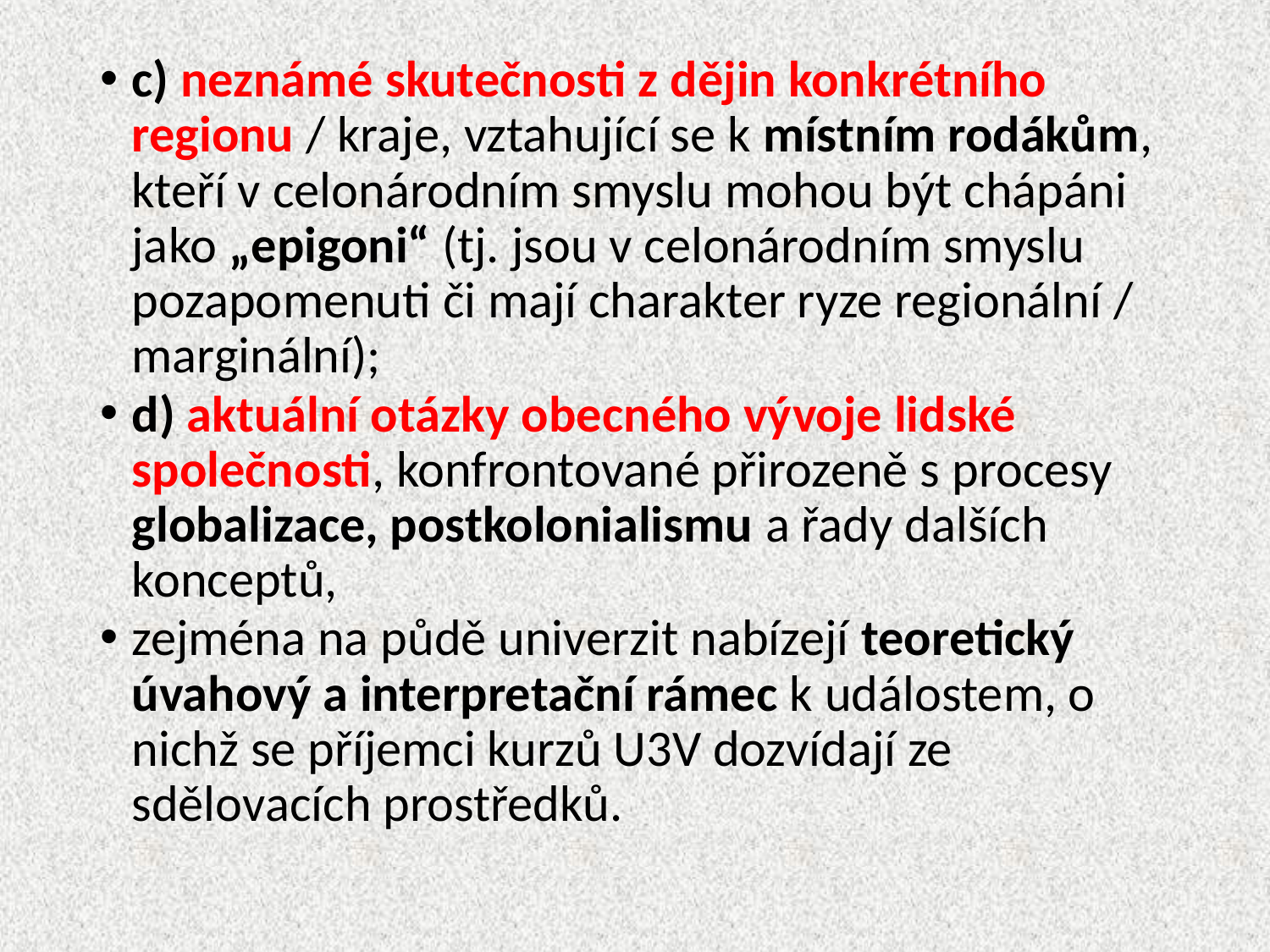

c) neznámé skutečnosti z dějin konkrétního regionu / kraje, vztahující se k místním rodákům, kteří v celonárodním smyslu mohou být chápáni jako „epigoni“ (tj. jsou v celonárodním smyslu pozapomenuti či mají charakter ryze regionální / marginální);
d) aktuální otázky obecného vývoje lidské společnosti, konfrontované přirozeně s procesy globalizace, postkolonialismu a řady dalších konceptů,
zejména na půdě univerzit nabízejí teoretický úvahový a interpretační rámec k událostem, o nichž se příjemci kurzů U3V dozvídají ze sdělovacích prostředků.